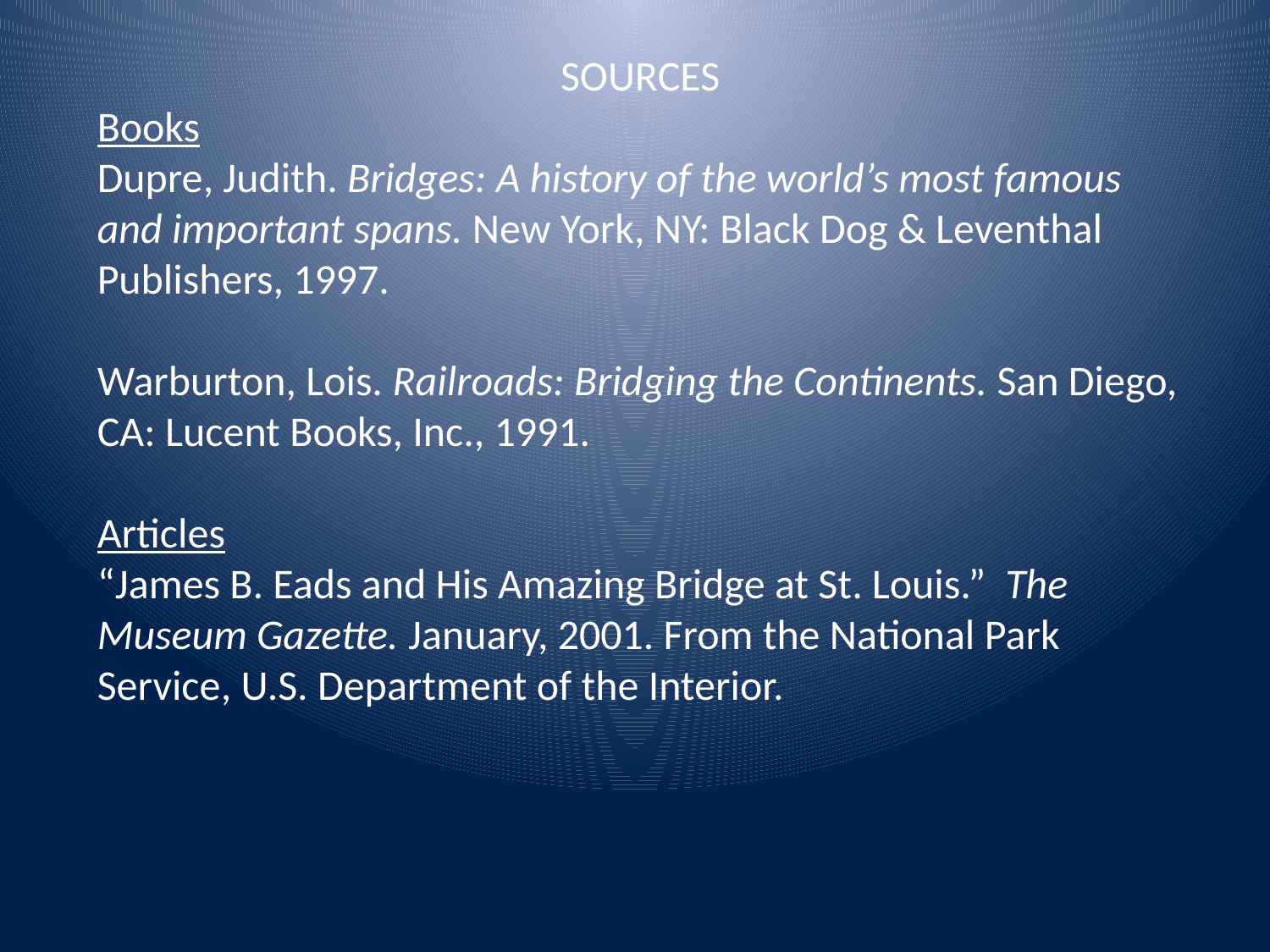

SOURCES
Books
Dupre, Judith. Bridges: A history of the world’s most famous and important spans. New York, NY: Black Dog & Leventhal Publishers, 1997.

Warburton, Lois. Railroads: Bridging the Continents. San Diego, CA: Lucent Books, Inc., 1991.

Articles
“James B. Eads and His Amazing Bridge at St. Louis.”  The Museum Gazette. January, 2001. From the National Park Service, U.S. Department of the Interior.